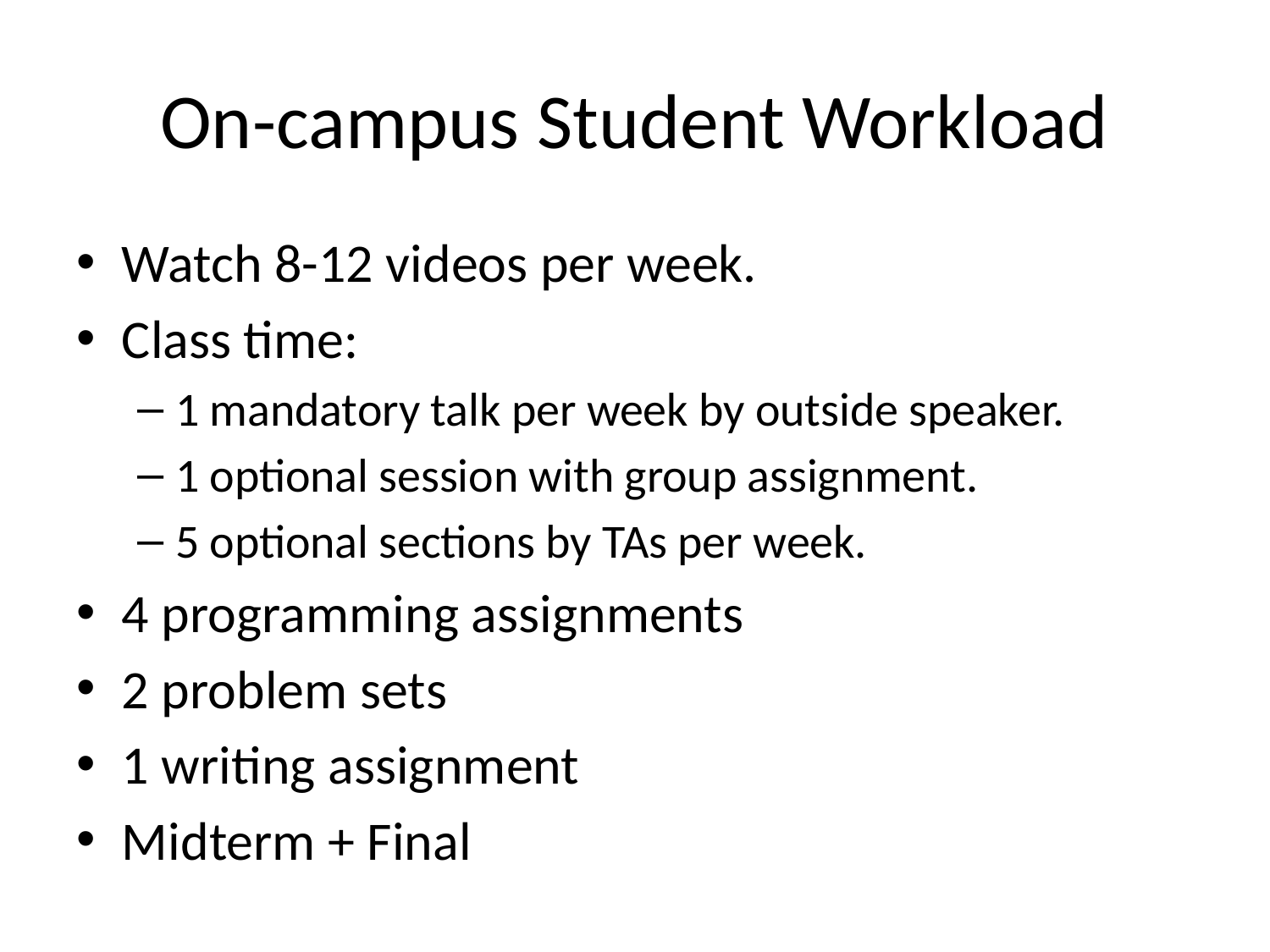

# On-campus Student Workload
Watch 8-12 videos per week.
Class time:
1 mandatory talk per week by outside speaker.
1 optional session with group assignment.
5 optional sections by TAs per week.
4 programming assignments
2 problem sets
1 writing assignment
Midterm + Final